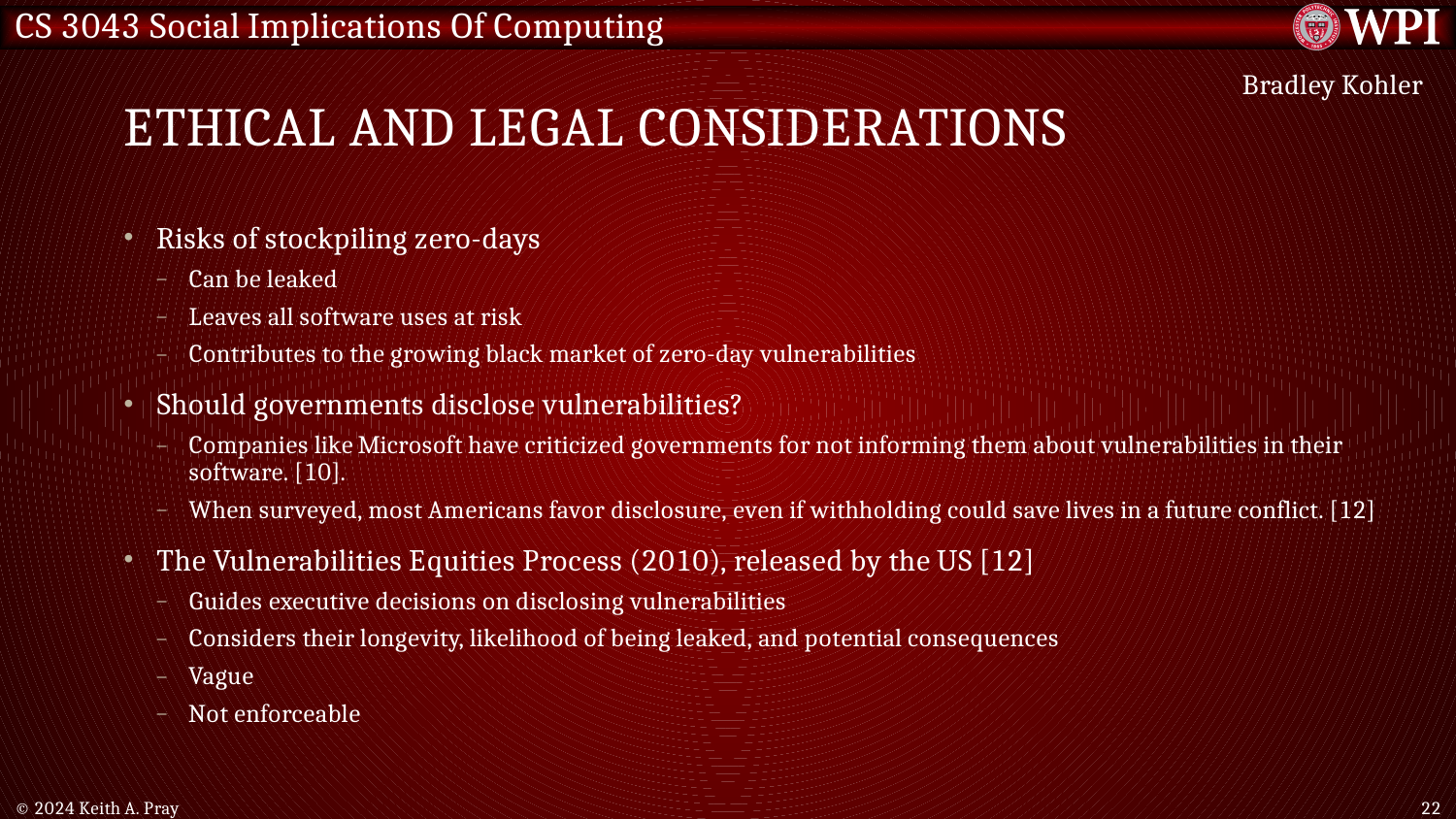

# Ethical and legal considerations
Bradley Kohler
Risks of stockpiling zero-days
Can be leaked
Leaves all software uses at risk
Contributes to the growing black market of zero-day vulnerabilities
Should governments disclose vulnerabilities?
Companies like Microsoft have criticized governments for not informing them about vulnerabilities in their software. [10].
When surveyed, most Americans favor disclosure, even if withholding could save lives in a future conflict. [12]
The Vulnerabilities Equities Process (2010), released by the US [12]
Guides executive decisions on disclosing vulnerabilities
Considers their longevity, likelihood of being leaked, and potential consequences
Vague
Not enforceable
© 2024 Keith A. Pray
22